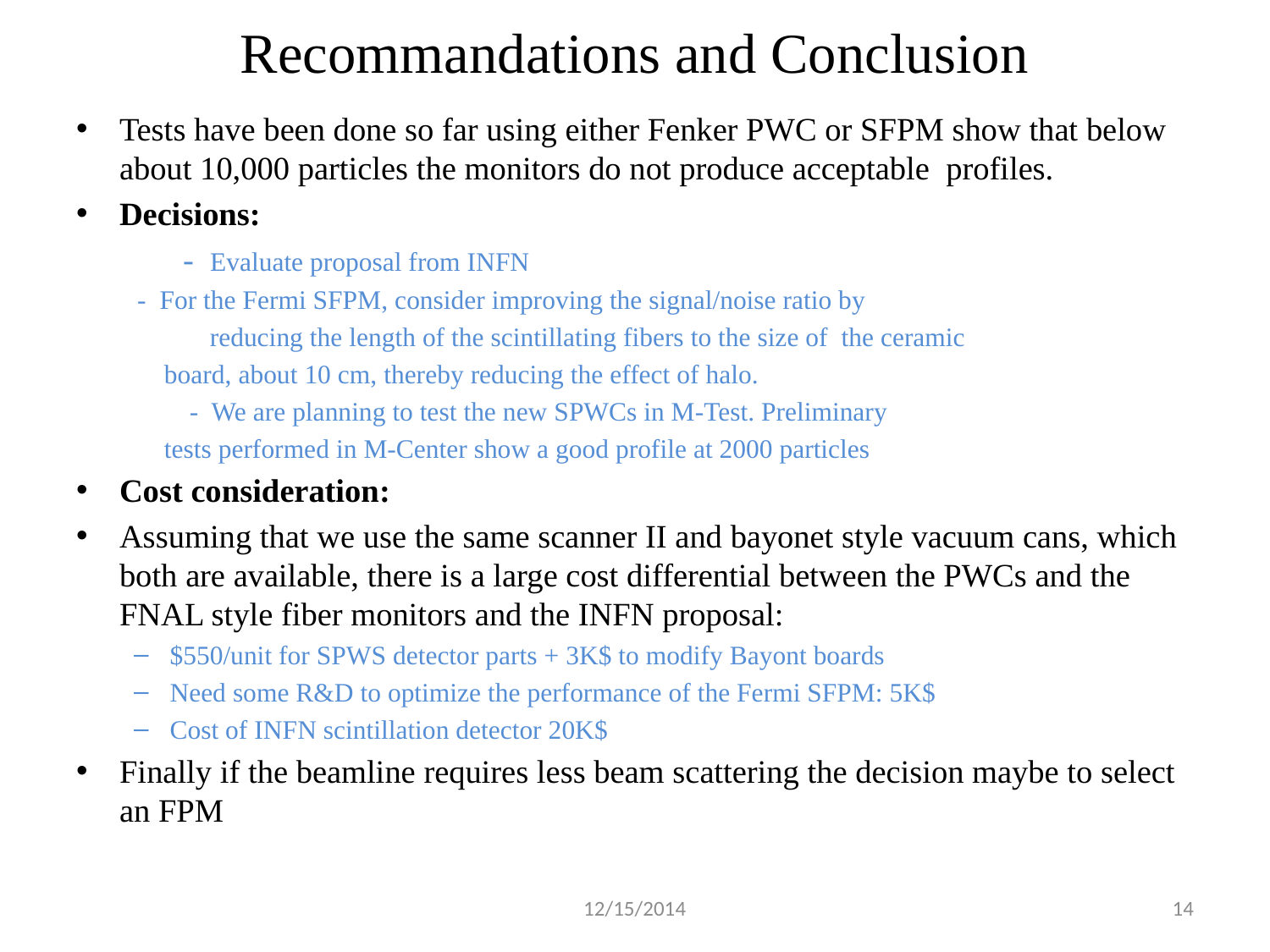

# Recommandations and Conclusion
Tests have been done so far using either Fenker PWC or SFPM show that below about 10,000 particles the monitors do not produce acceptable  profiles.
Decisions:
	-  Evaluate proposal from INFN
         -  For the Fermi SFPM, consider improving the signal/noise ratio by
 	    reducing the length of the scintillating fibers to the size of  the ceramic
             board, about 10 cm, thereby reducing the effect of halo.
	 -  We are planning to test the new SPWCs in M-Test. Preliminary
             tests performed in M-Center show a good profile at 2000 particles
Cost consideration:
Assuming that we use the same scanner II and bayonet style vacuum cans, which both are available, there is a large cost differential between the PWCs and the FNAL style fiber monitors and the INFN proposal:
$550/unit for SPWS detector parts + 3K$ to modify Bayont boards
Need some R&D to optimize the performance of the Fermi SFPM: 5K$
Cost of INFN scintillation detector 20K$
Finally if the beamline requires less beam scattering the decision maybe to select an FPM

12/15/2014
14